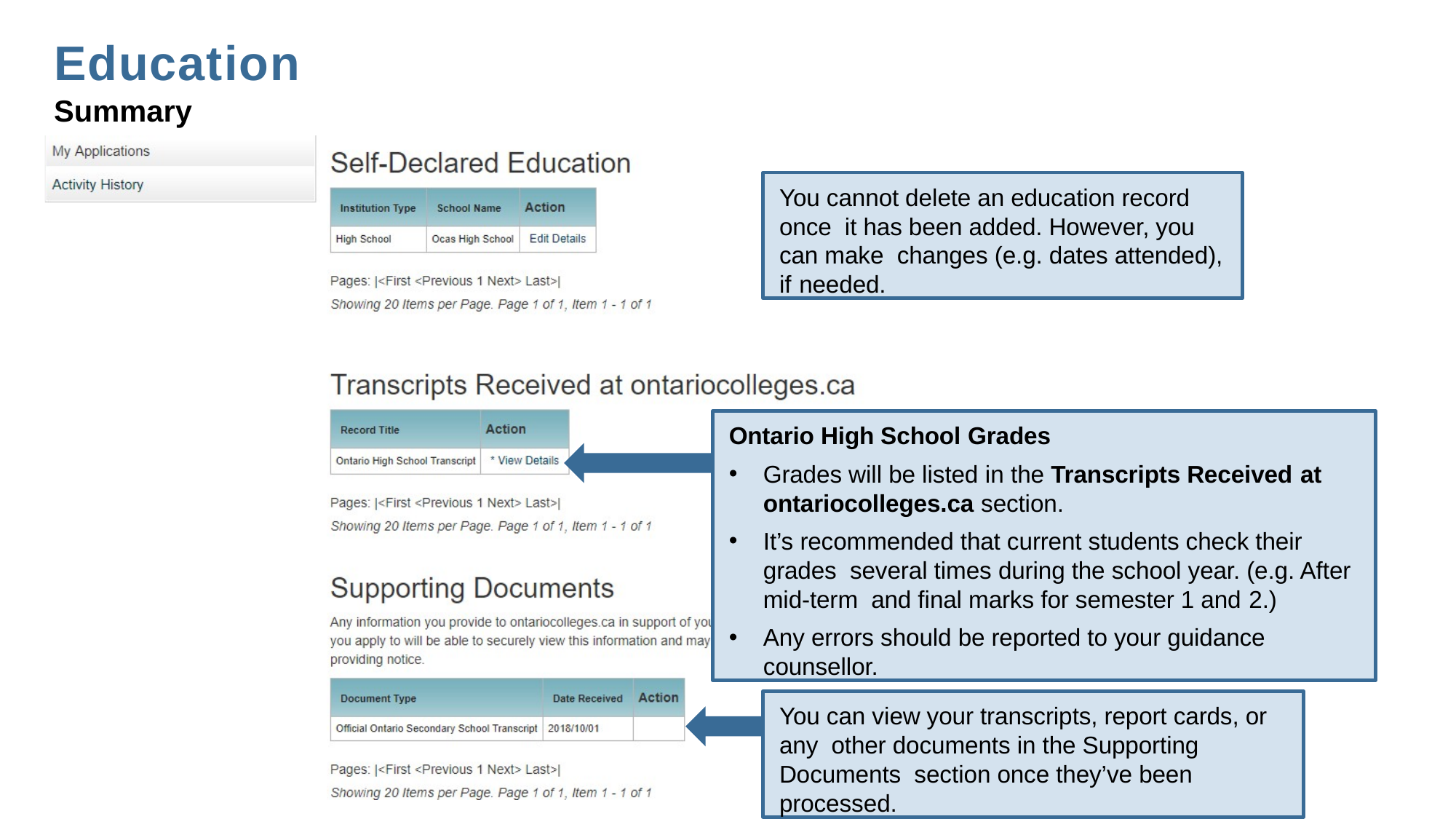

# Education
Summary

You cannot delete an education record once  it has been added. However, you can make  changes (e.g. dates attended), if needed.
Ontario High School Grades
Grades will be listed in the Transcripts Received at
ontariocolleges.ca section.
It’s recommended that current students check their grades  several times during the school year. (e.g. After mid-term  and final marks for semester 1 and 2.)
Any errors should be reported to your guidance counsellor.

You can view your transcripts, report cards, or any  other documents in the Supporting Documents  section once they’ve been processed.